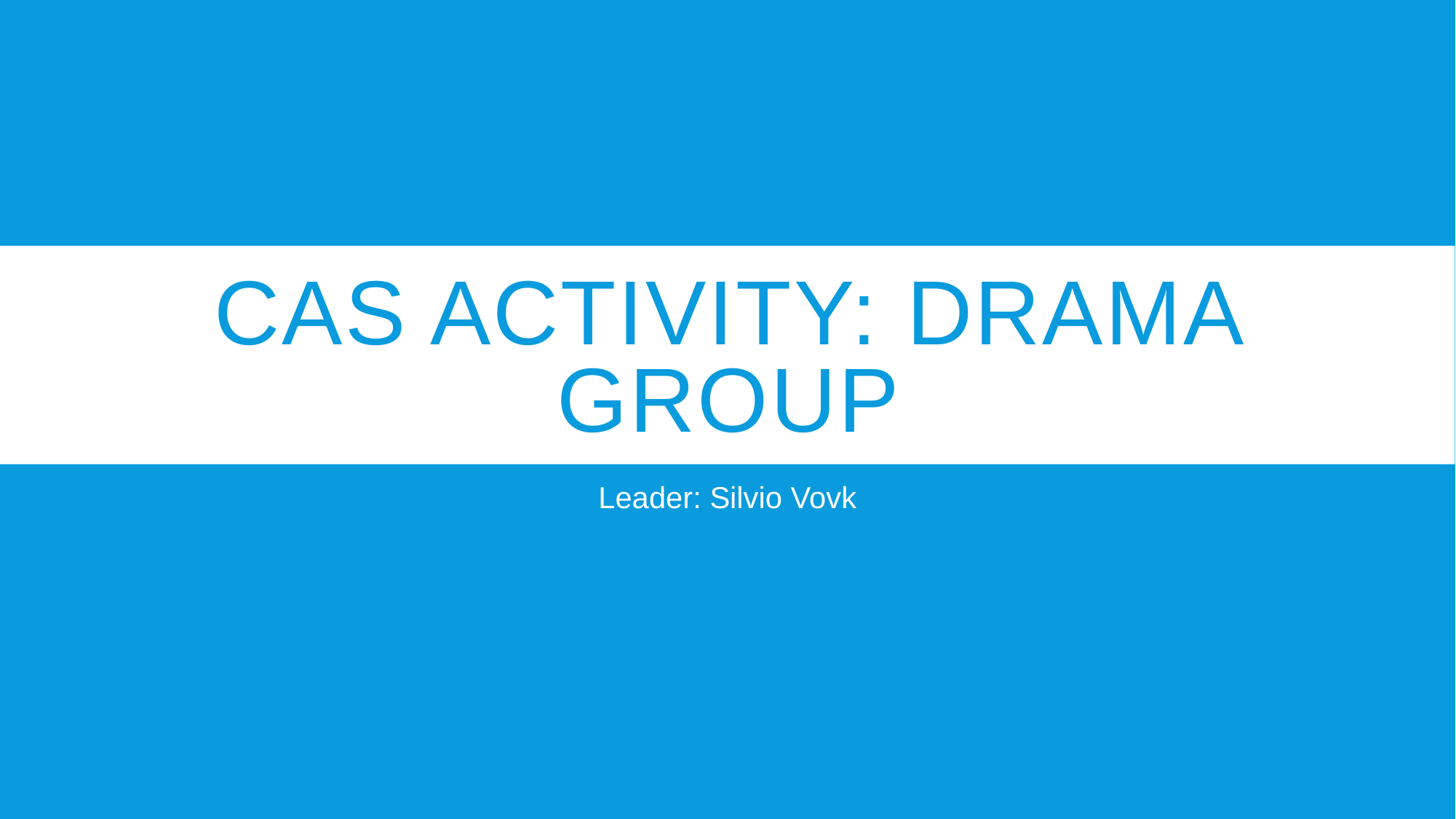

# CAS ACTIVITY: DRAMA GROUP
Leader: Silvio Vovk